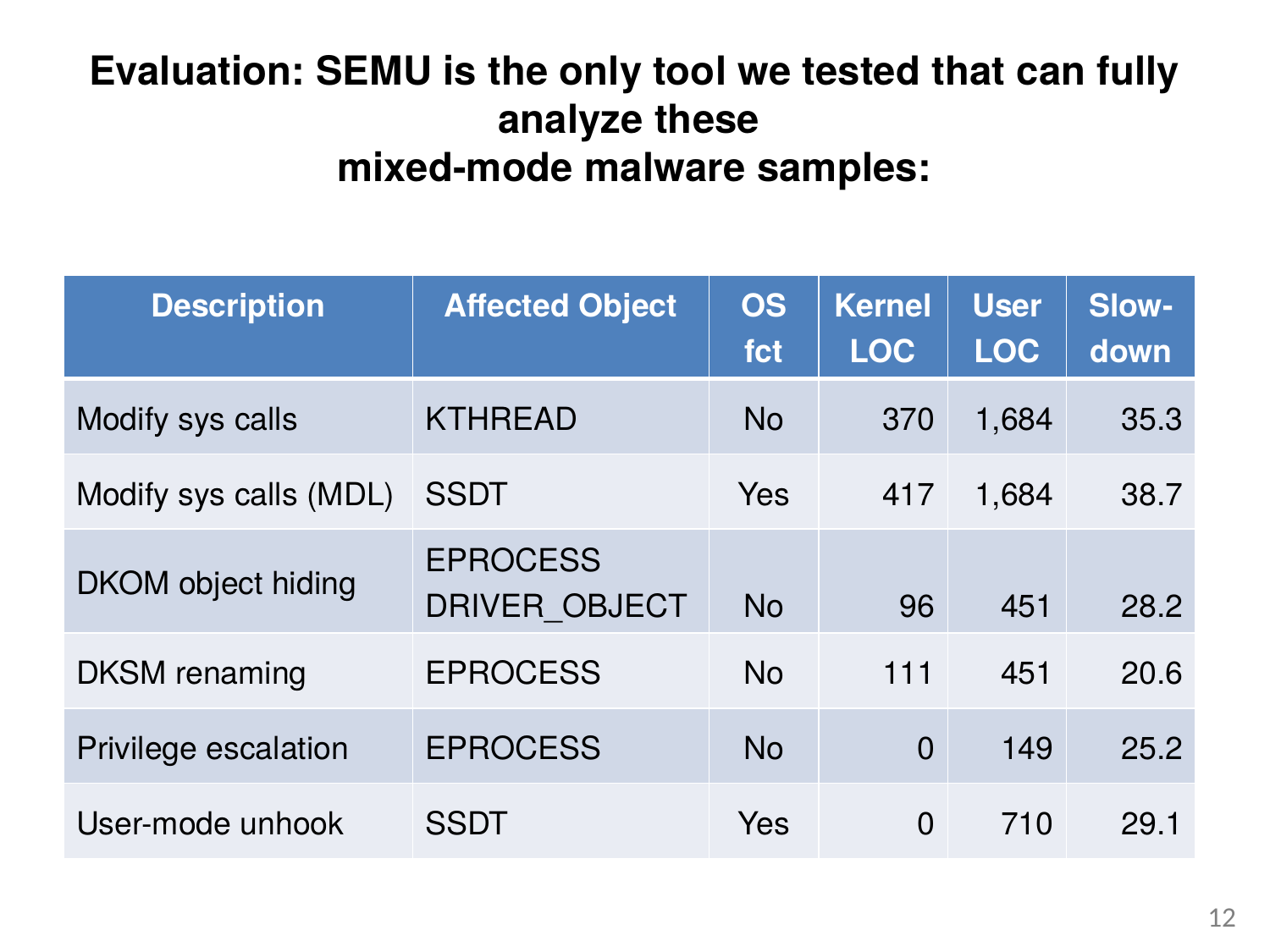

# Evaluation: SEMU is the only tool we tested that can fully analyze these mixed-mode malware samples:
| Description | Affected Object | OS fct | Kernel LOC | User LOC | Slow- down |
| --- | --- | --- | --- | --- | --- |
| Modify sys calls | KTHREAD | No | 370 | 1,684 | 35.3 |
| Modify sys calls (MDL) | SSDT | Yes | 417 | 1,684 | 38.7 |
| DKOM object hiding | EPROCESS DRIVER\_OBJECT | No | 96 | 451 | 28.2 |
| DKSM renaming | EPROCESS | No | 111 | 451 | 20.6 |
| Privilege escalation | EPROCESS | No | 0 | 149 | 25.2 |
| User-mode unhook | SSDT | Yes | 0 | 710 | 29.1 |
12